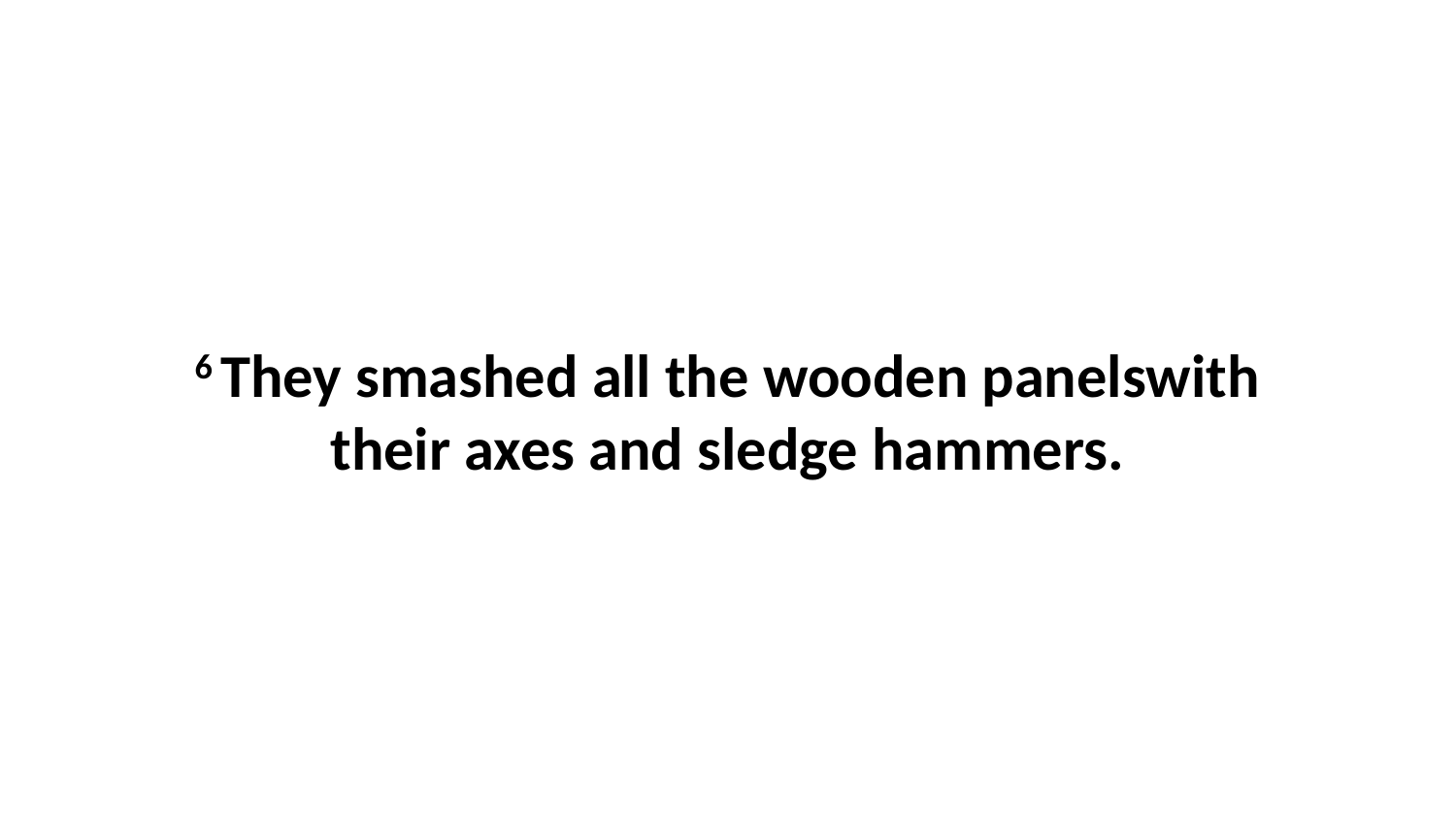

6 They smashed all the wooden panelswith their axes and sledge hammers.